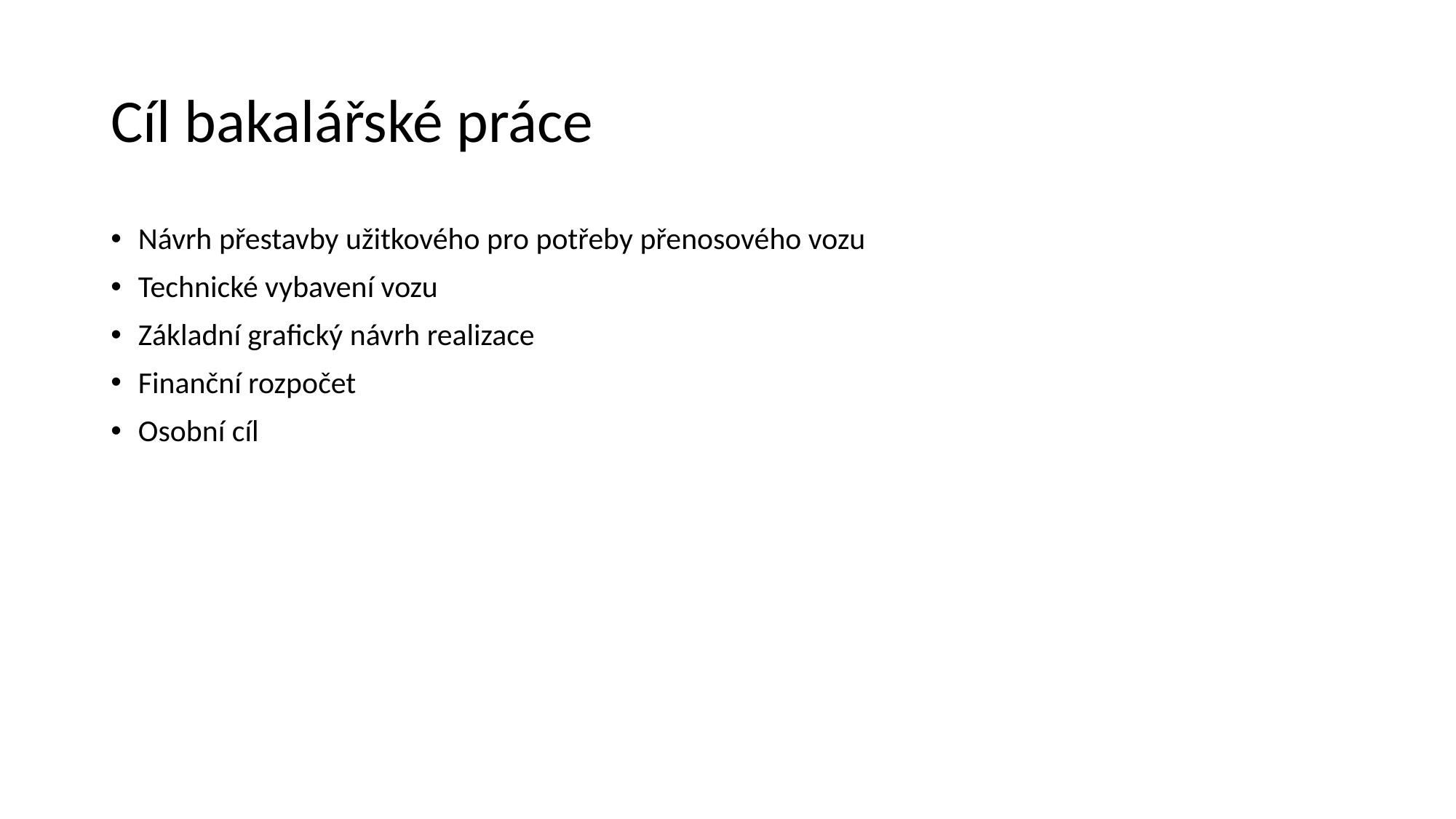

# Cíl bakalářské práce
Návrh přestavby užitkového pro potřeby přenosového vozu
Technické vybavení vozu
Základní grafický návrh realizace
Finanční rozpočet
Osobní cíl